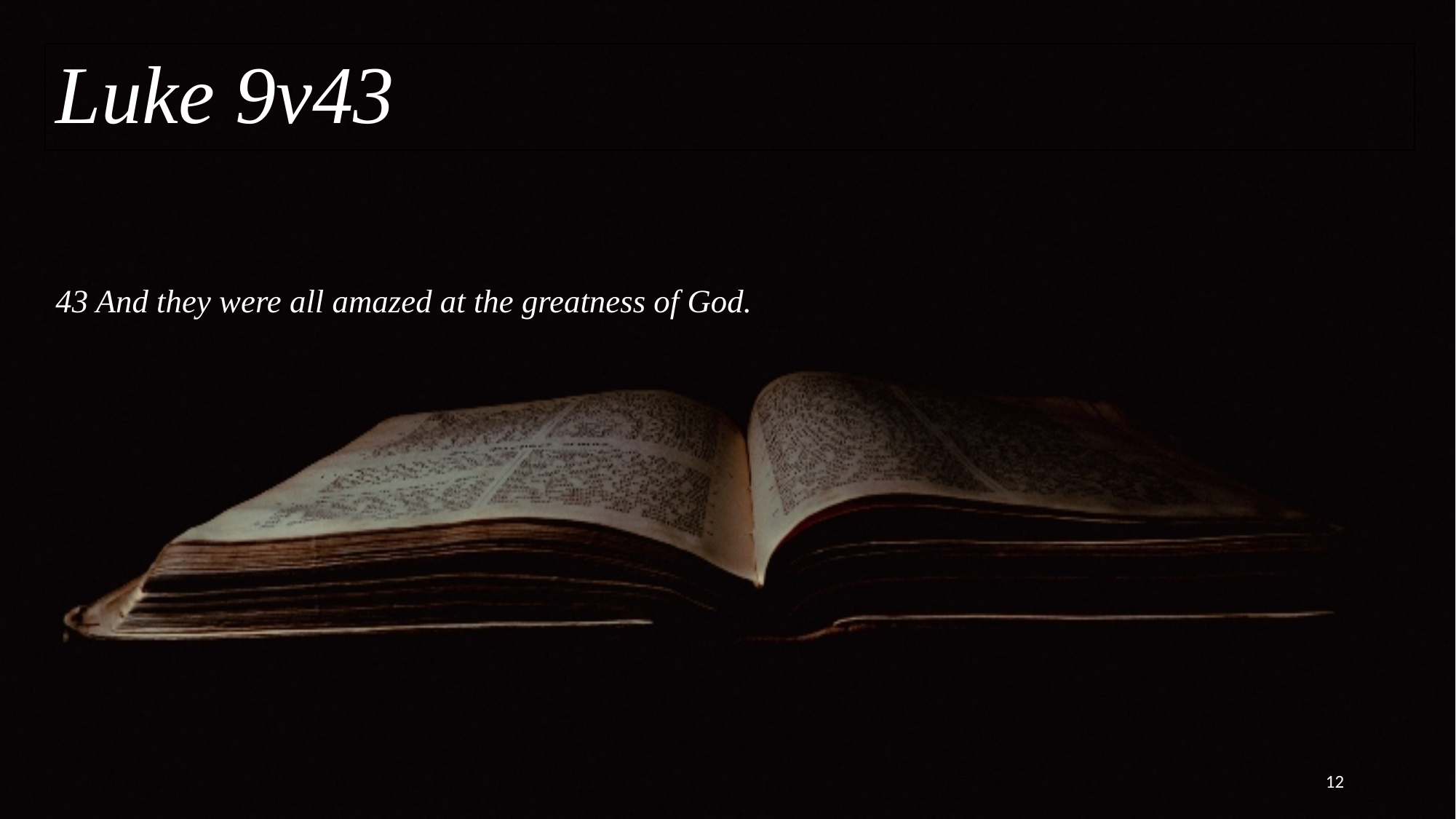

Luke 9v43
# 43 And they were all amazed at the greatness of God.
12